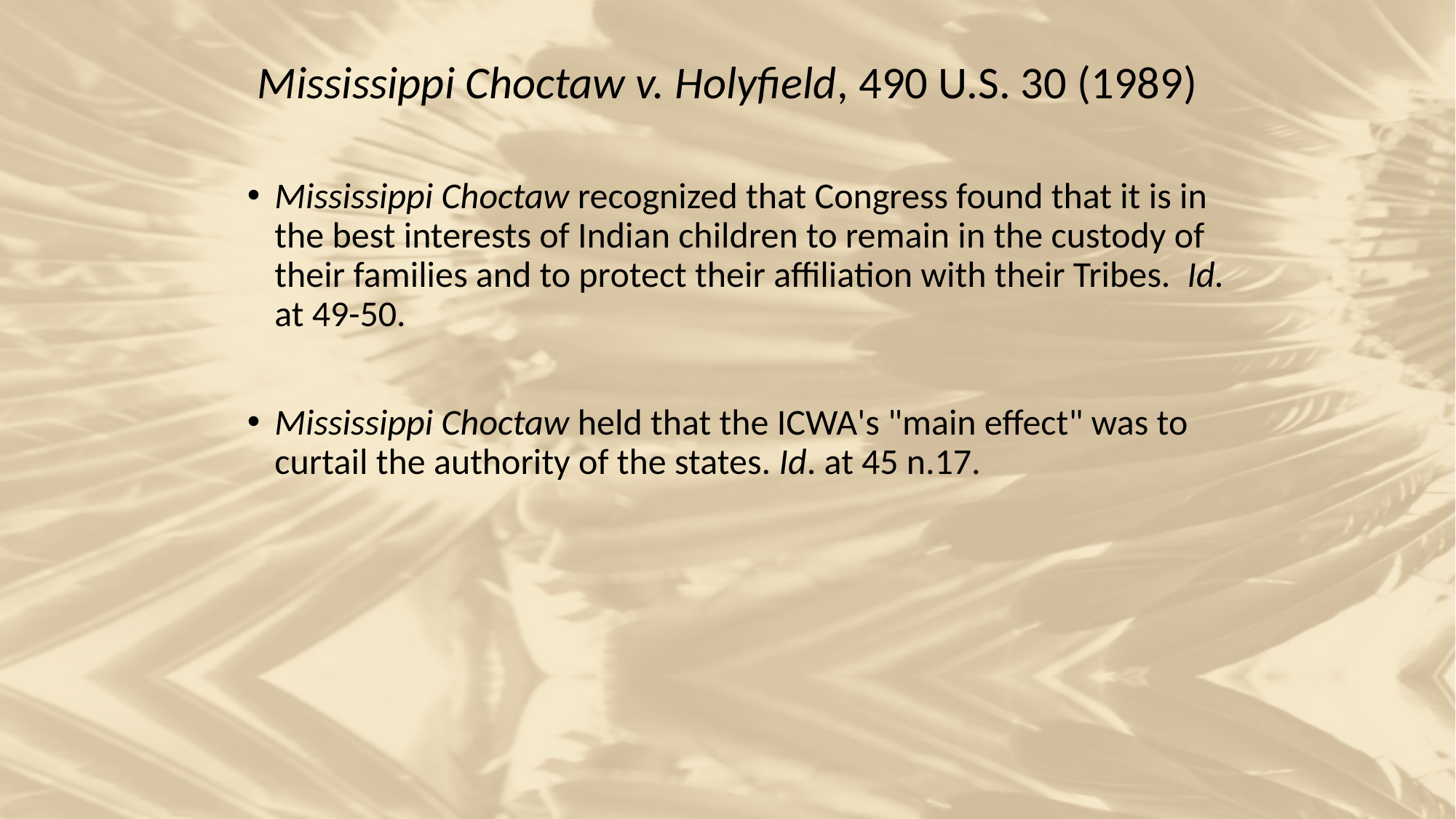

# Mississippi Choctaw v. Holyfield, 490 U.S. 30 (1989)
Mississippi Choctaw recognized that Congress found that it is in the best interests of Indian children to remain in the custody of their families and to protect their affiliation with their Tribes.  Id. at 49-50.

Mississippi Choctaw held that the ICWA's "main effect" was to curtail the authority of the states. Id. at 45 n.17.